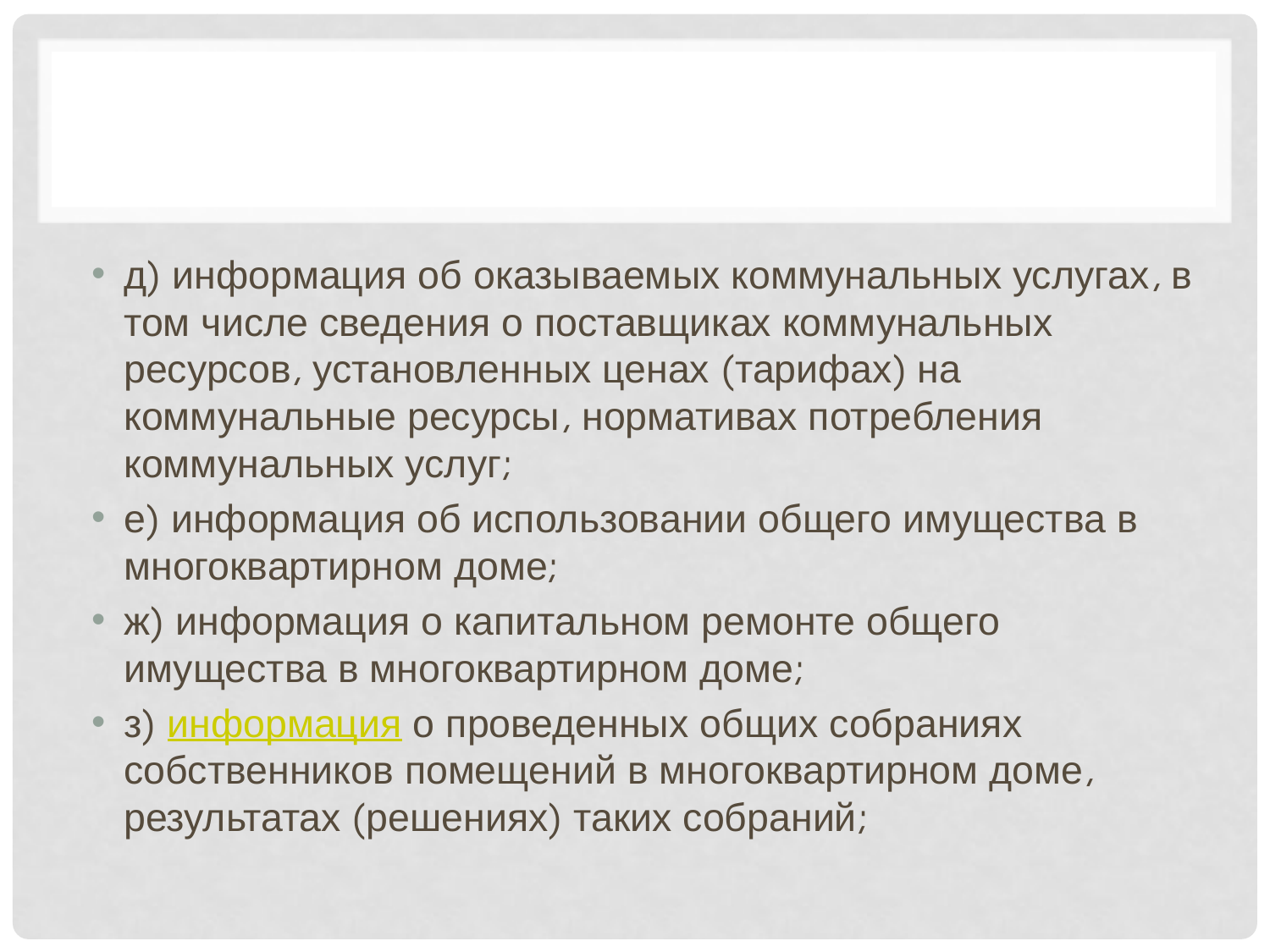

#
д) информация об оказываемых коммунальных услугах, в том числе сведения о поставщиках коммунальных ресурсов, установленных ценах (тарифах) на коммунальные ресурсы, нормативах потребления коммунальных услуг;
е) информация об использовании общего имущества в многоквартирном доме;
ж) информация о капитальном ремонте общего имущества в многоквартирном доме;
з) информация о проведенных общих собраниях собственников помещений в многоквартирном доме, результатах (решениях) таких собраний;